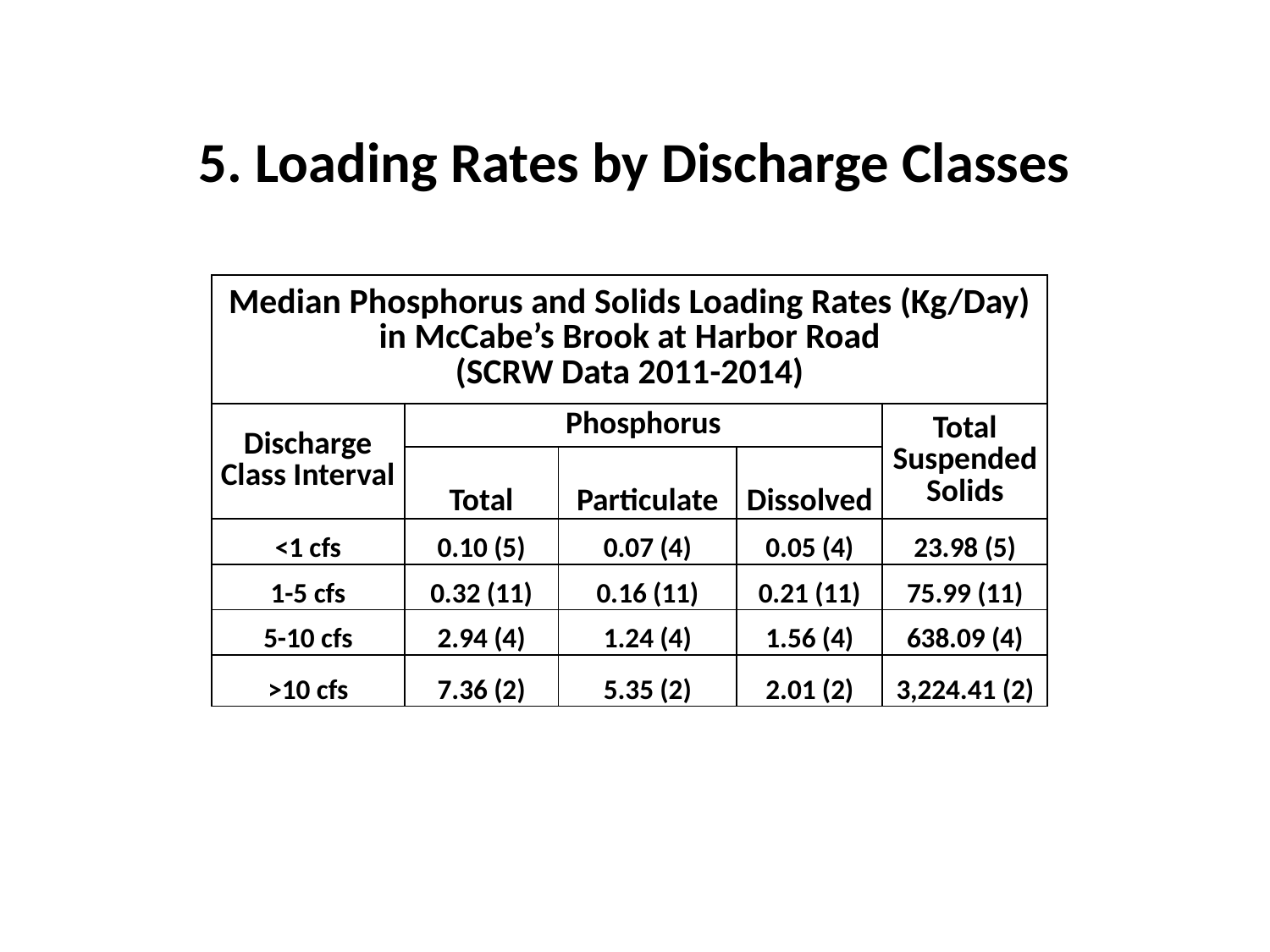

5. Loading Rates by Discharge Classes
| Median Phosphorus and Solids Loading Rates (Kg/Day) in McCabe’s Brook at Harbor Road (SCRW Data 2011-2014) |  |  |  |  |
| --- | --- | --- | --- | --- |
| Discharge Class Interval | Phosphorus |  |  | Total Suspended Solids |
|  | Total | Particulate | Dissolved |  |
| <1 cfs | 0.10 (5) | 0.07 (4) | 0.05 (4) | 23.98 (5) |
| 1-5 cfs | 0.32 (11) | 0.16 (11) | 0.21 (11) | 75.99 (11) |
| 5-10 cfs | 2.94 (4) | 1.24 (4) | 1.56 (4) | 638.09 (4) |
| >10 cfs | 7.36 (2) | 5.35 (2) | 2.01 (2) | 3,224.41 (2) |